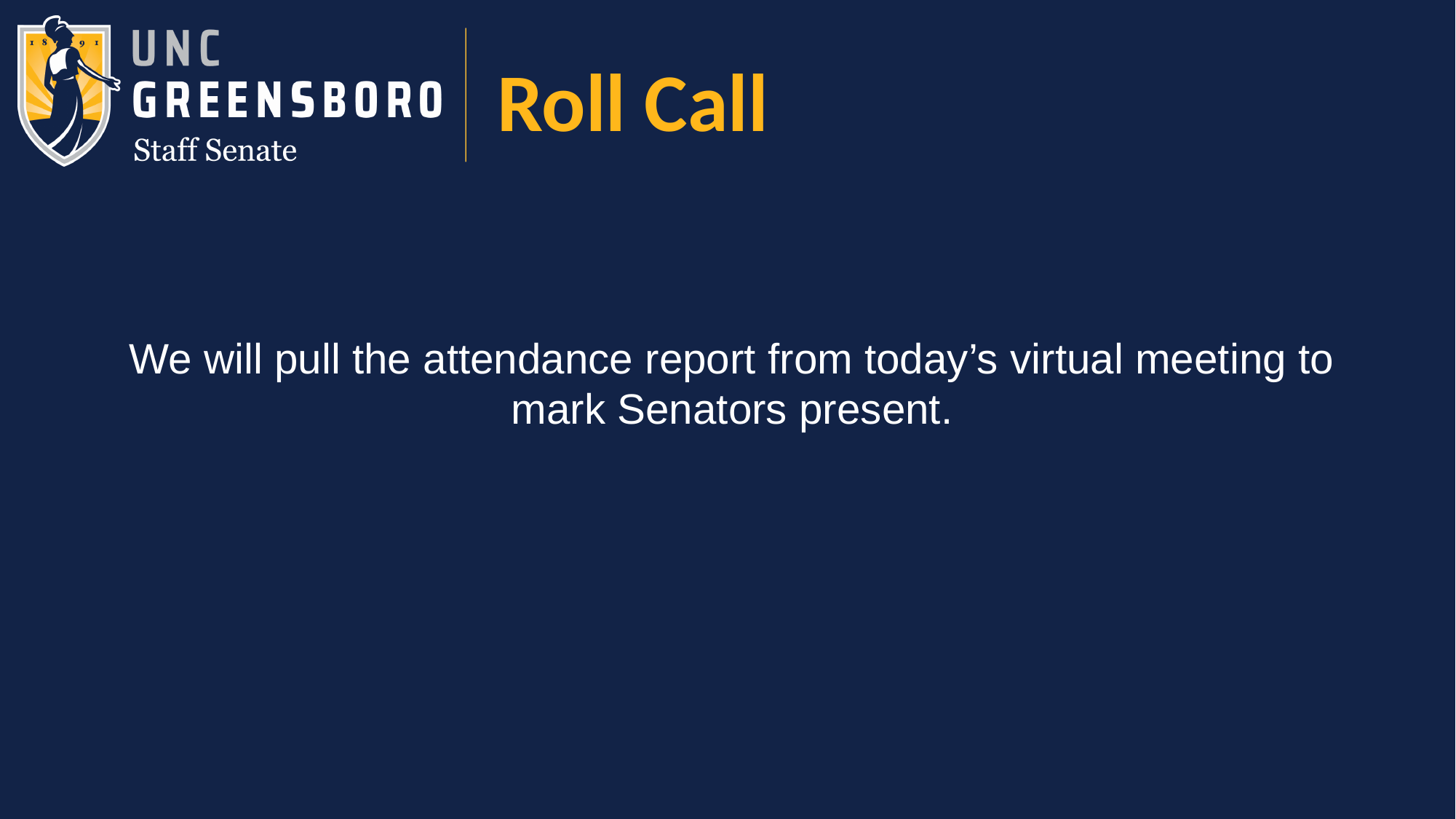

#
Roll Call
We will pull the attendance report from today’s virtual meeting to mark Senators present.